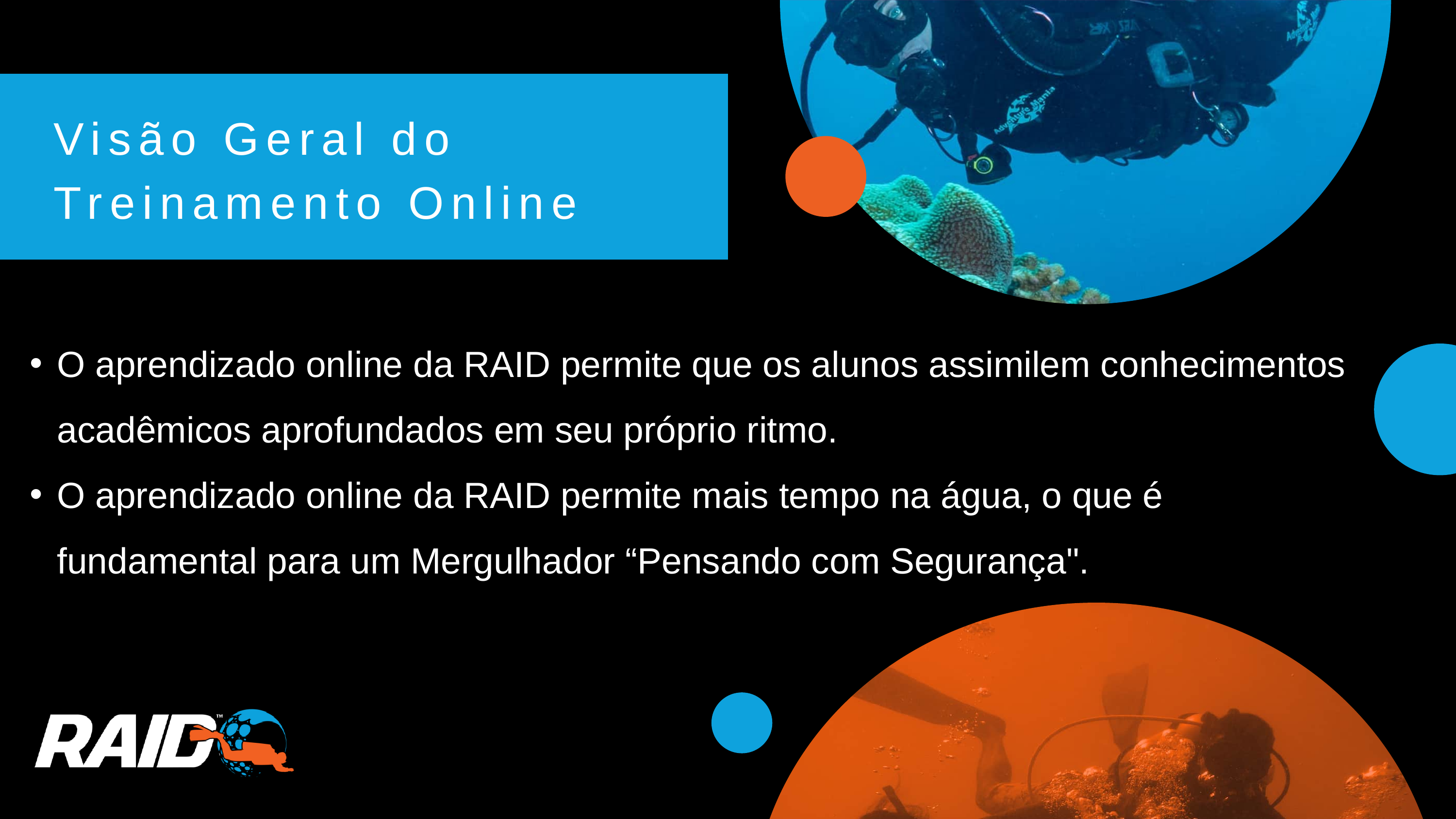

Visão Geral do Treinamento Online

O aprendizado online da RAID permite que os alunos assimilem conhecimentos acadêmicos aprofundados em seu próprio ritmo.
O aprendizado online da RAID permite mais tempo na água, o que é fundamental para um Mergulhador “Pensando com Segurança".